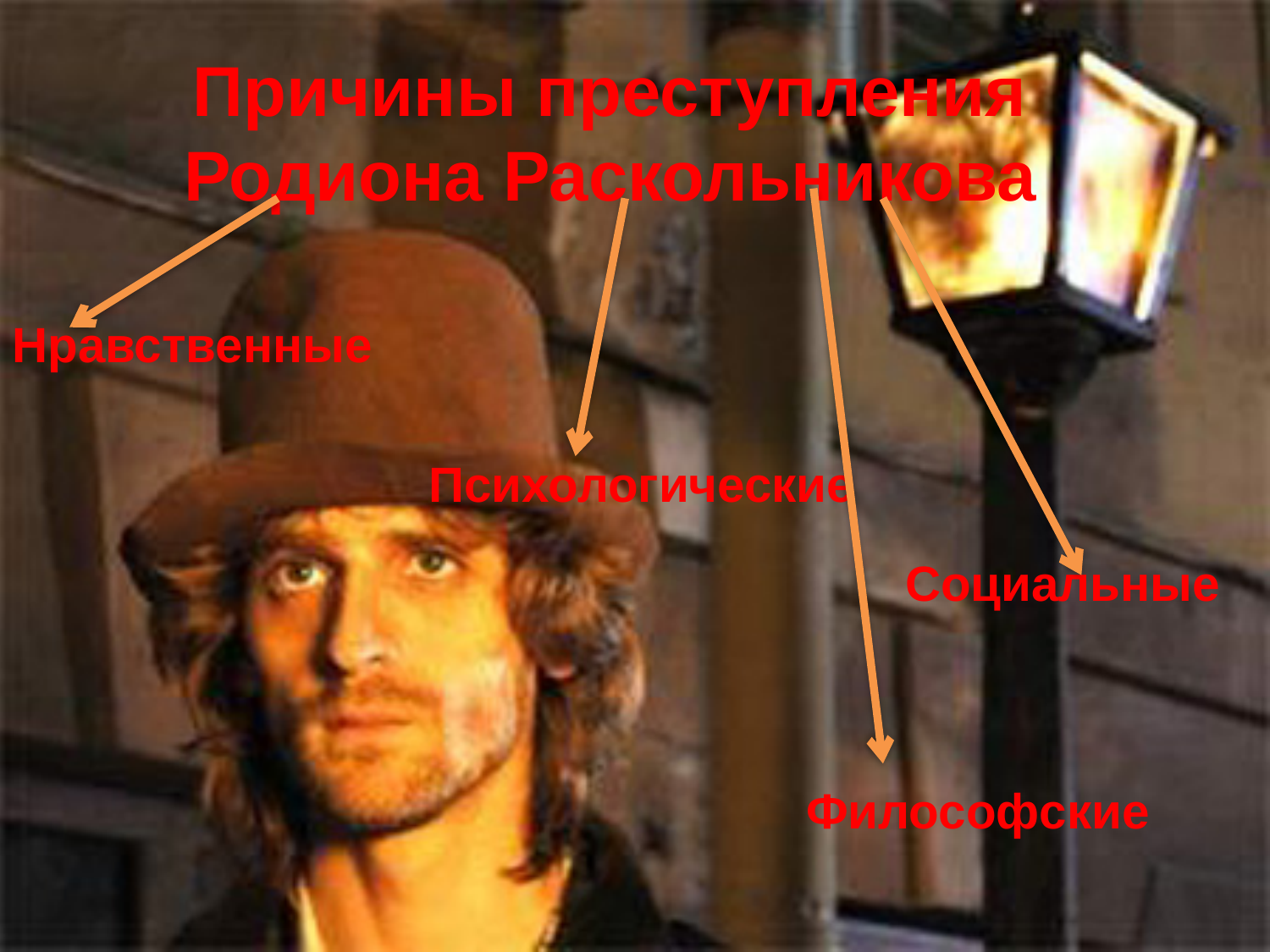

Причины преступления Родиона Раскольникова
Нравственные
Психологические
Социальные
Философские